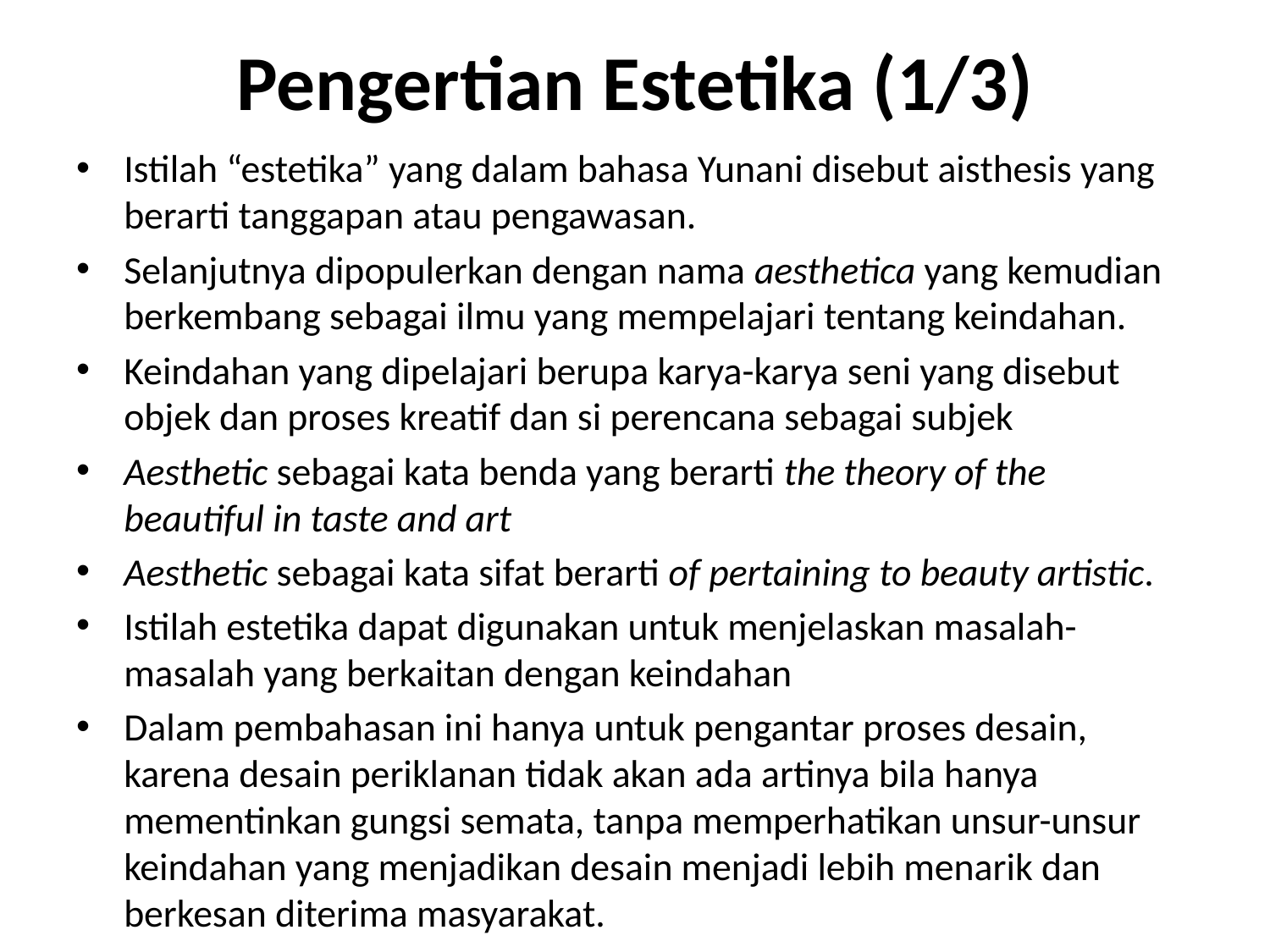

# Pengertian Estetika (1/3)
Istilah “estetika” yang dalam bahasa Yunani disebut aisthesis yang berarti tanggapan atau pengawasan.
Selanjutnya dipopulerkan dengan nama aesthetica yang kemudian berkembang sebagai ilmu yang mempelajari tentang keindahan.
Keindahan yang dipelajari berupa karya-karya seni yang disebut objek dan proses kreatif dan si perencana sebagai subjek
Aesthetic sebagai kata benda yang berarti the theory of the beautiful in taste and art
Aesthetic sebagai kata sifat berarti of pertaining to beauty artistic.
Istilah estetika dapat digunakan untuk menjelaskan masalah-masalah yang berkaitan dengan keindahan
Dalam pembahasan ini hanya untuk pengantar proses desain, karena desain periklanan tidak akan ada artinya bila hanya mementinkan gungsi semata, tanpa memperhatikan unsur-unsur keindahan yang menjadikan desain menjadi lebih menarik dan berkesan diterima masyarakat.